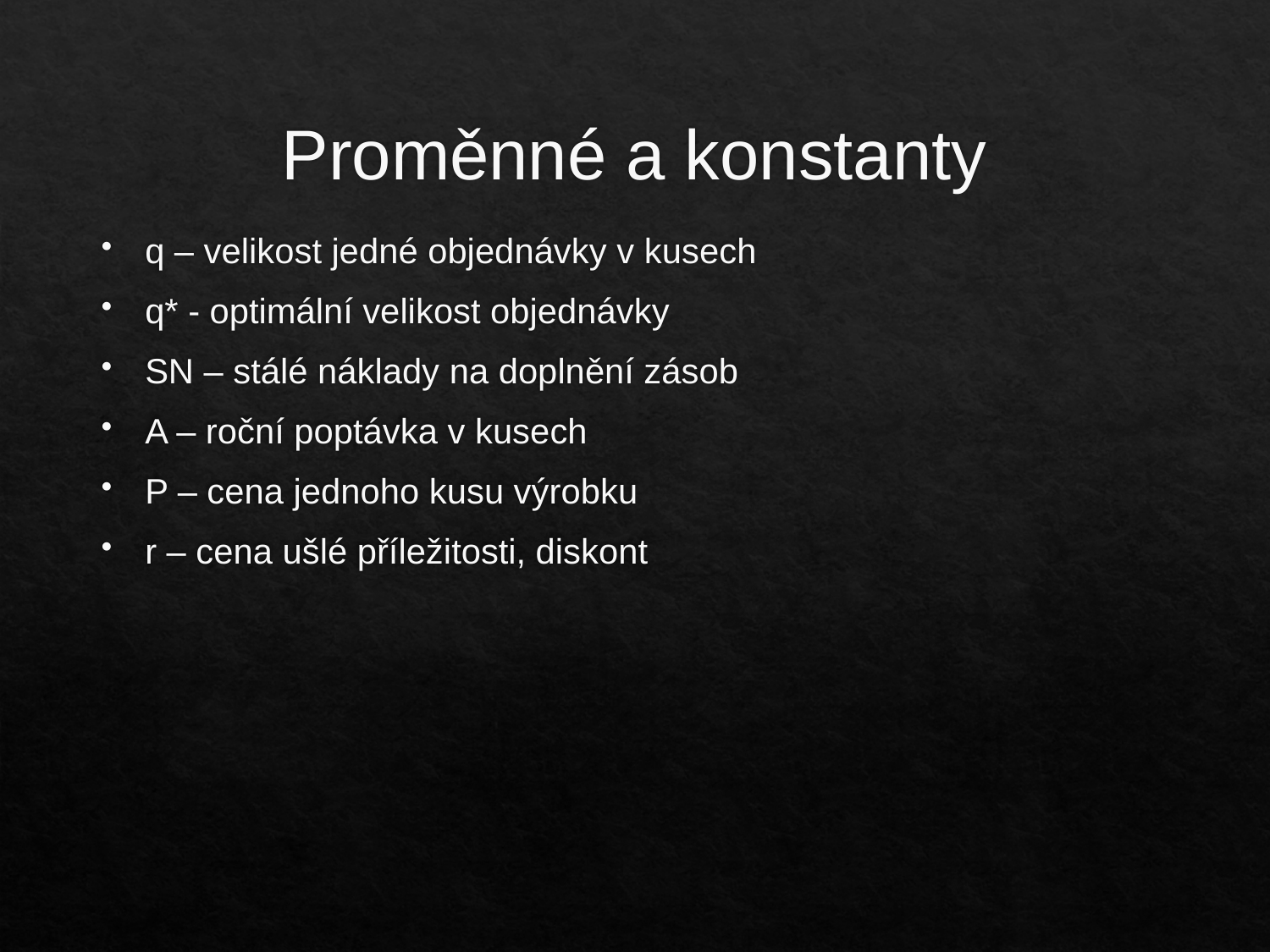

# Proměnné a konstanty
q – velikost jedné objednávky v kusech
q* - optimální velikost objednávky
SN – stálé náklady na doplnění zásob
A – roční poptávka v kusech
P – cena jednoho kusu výrobku
r – cena ušlé příležitosti, diskont